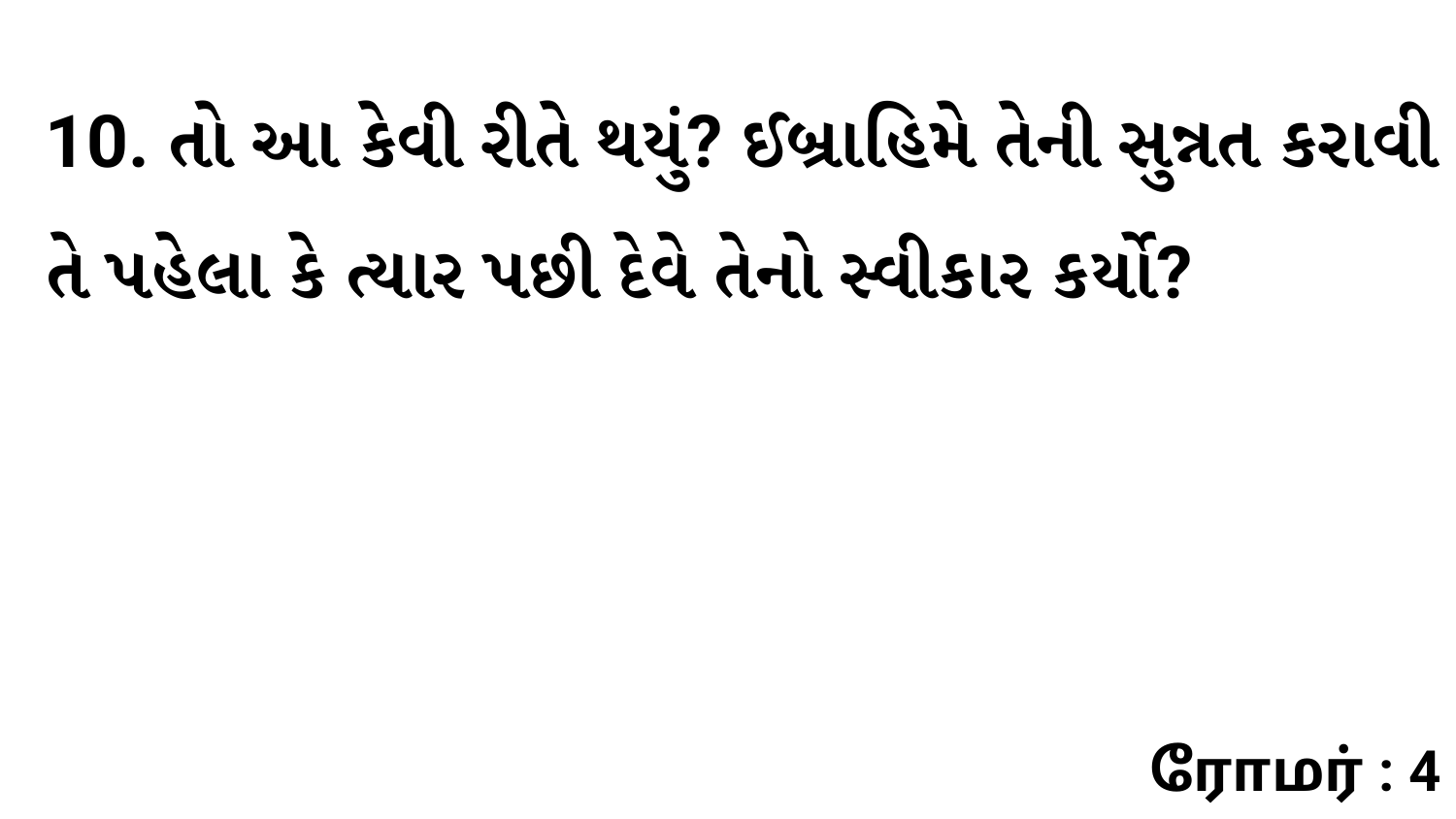

10. તો આ કેવી રીતે થયું? ઈબ્રાહિમે તેની સુન્નત કરાવી તે પહેલા કે ત્યાર પછી દેવે તેનો સ્વીકાર કર્યો?
ரோமர் : 4